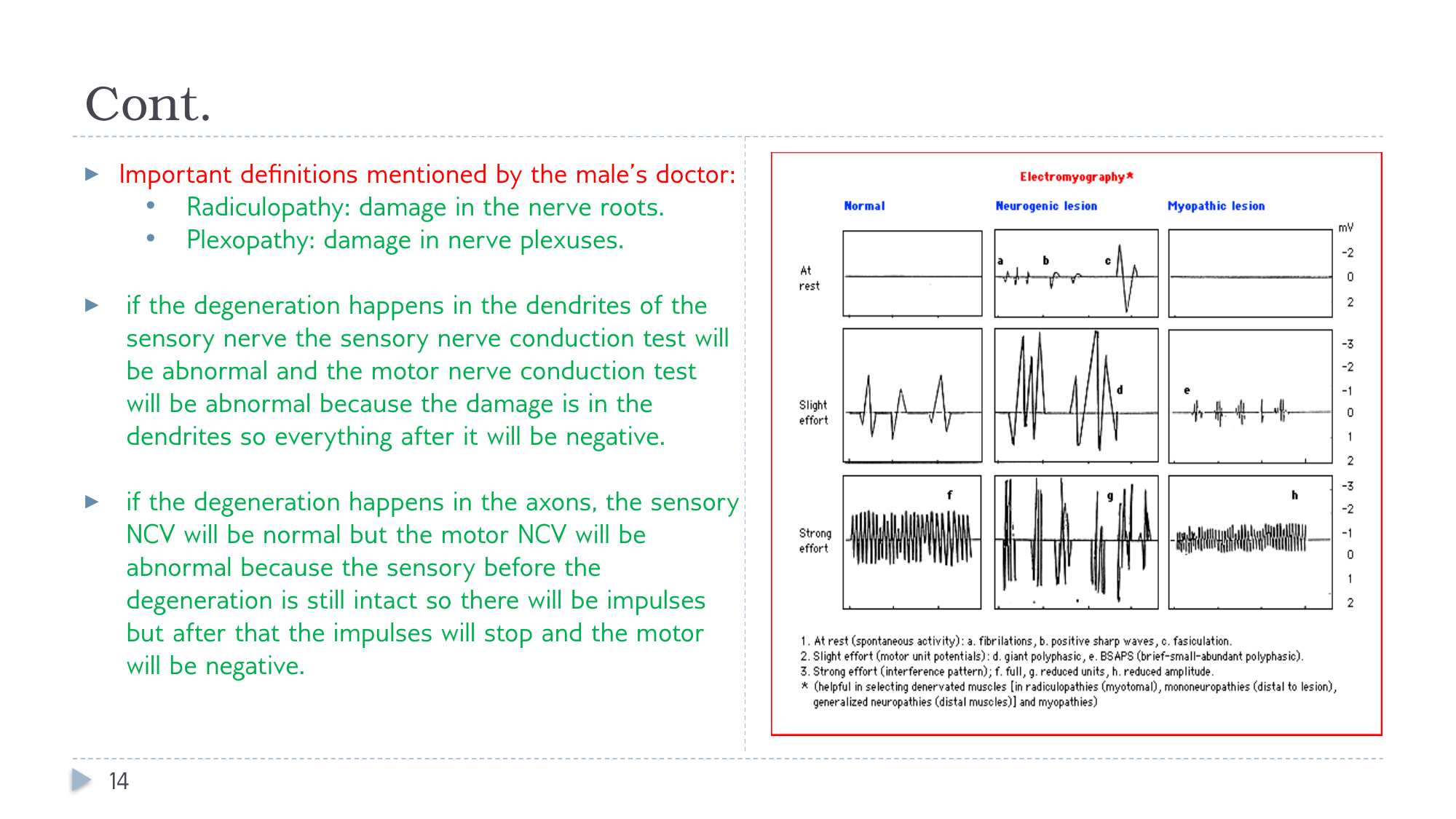

# Cont.
Important definitions mentioned by the male’s doctor:
Radiculopathy: damage in the nerve roots.
Plexopathy: damage in nerve plexuses.

if the degeneration happens in the dendrites of the sensory nerve the sensory nerve conduction test will be abnormal and the motor nerve conduction test will be abnormal because the damage is in the dendrites so everything after it will be negative.

if the degeneration happens in the axons, the sensory NCV will be normal but the motor NCV will be abnormal because the sensory before the degeneration is still intact so there will be impulses but after that the impulses will stop and the motor will be negative.

14